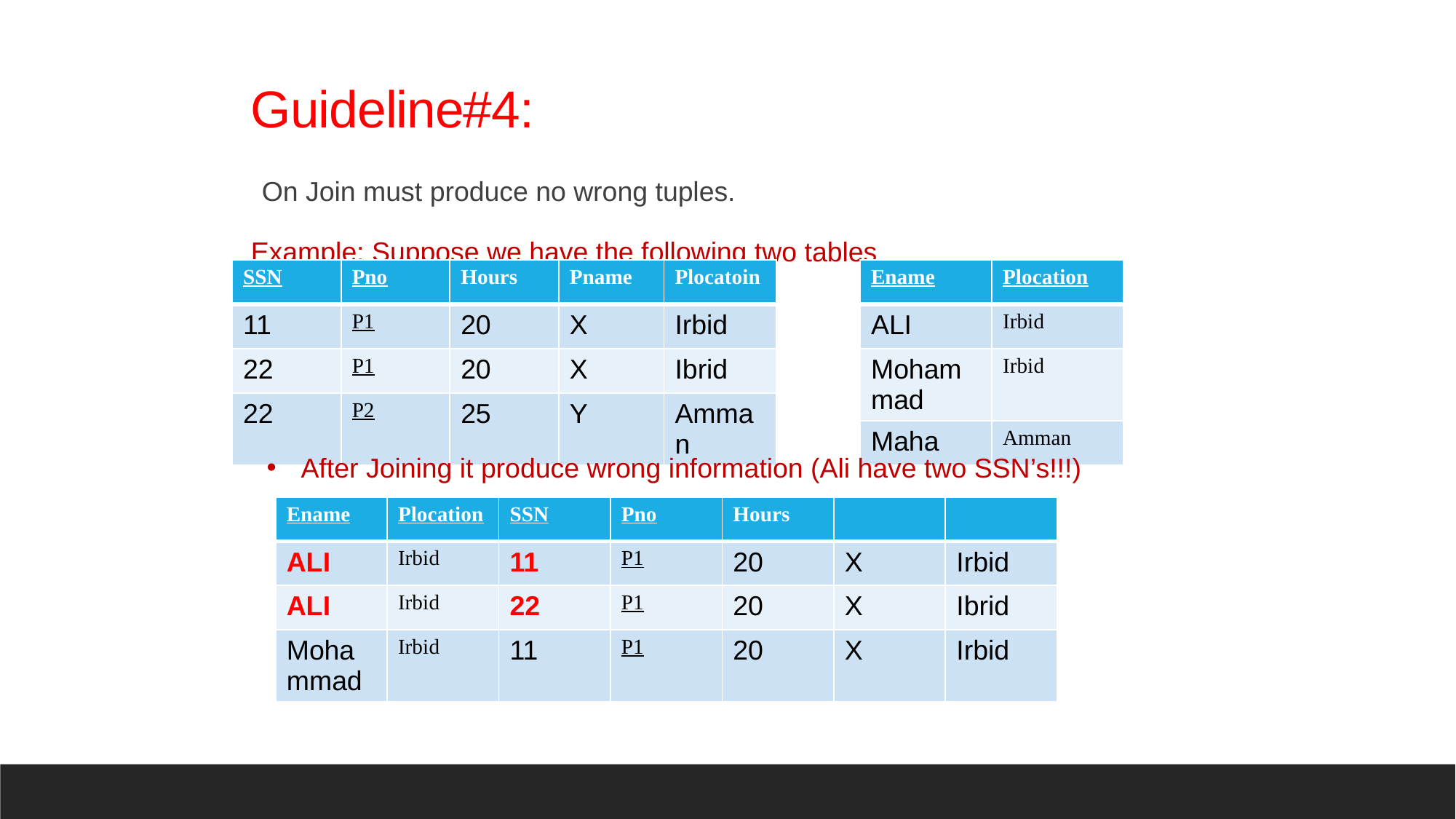

Guideline#4:
On Join must produce no wrong tuples.
Example: Suppose we have the following two tables

| SSN | Pno | Hours | Pname | Plocatoin |
| --- | --- | --- | --- | --- |
| 11 | P1 | 20 | X | Irbid |
| 22 | P1 | 20 | X | Ibrid |
| 22 | P2 | 25 | Y | Amman |
| Ename | Plocation |
| --- | --- |
| ALI | Irbid |
| Mohammad | Irbid |
| Maha | Amman |
After Joining it produce wrong information (Ali have two SSN’s!!!)
| Ename | Plocation | SSN | Pno | Hours |  |  |
| --- | --- | --- | --- | --- | --- | --- |
| ALI | Irbid | 11 | P1 | 20 | X | Irbid |
| ALI | Irbid | 22 | P1 | 20 | X | Ibrid |
| Mohammad | Irbid | 11 | P1 | 20 | X | Irbid |